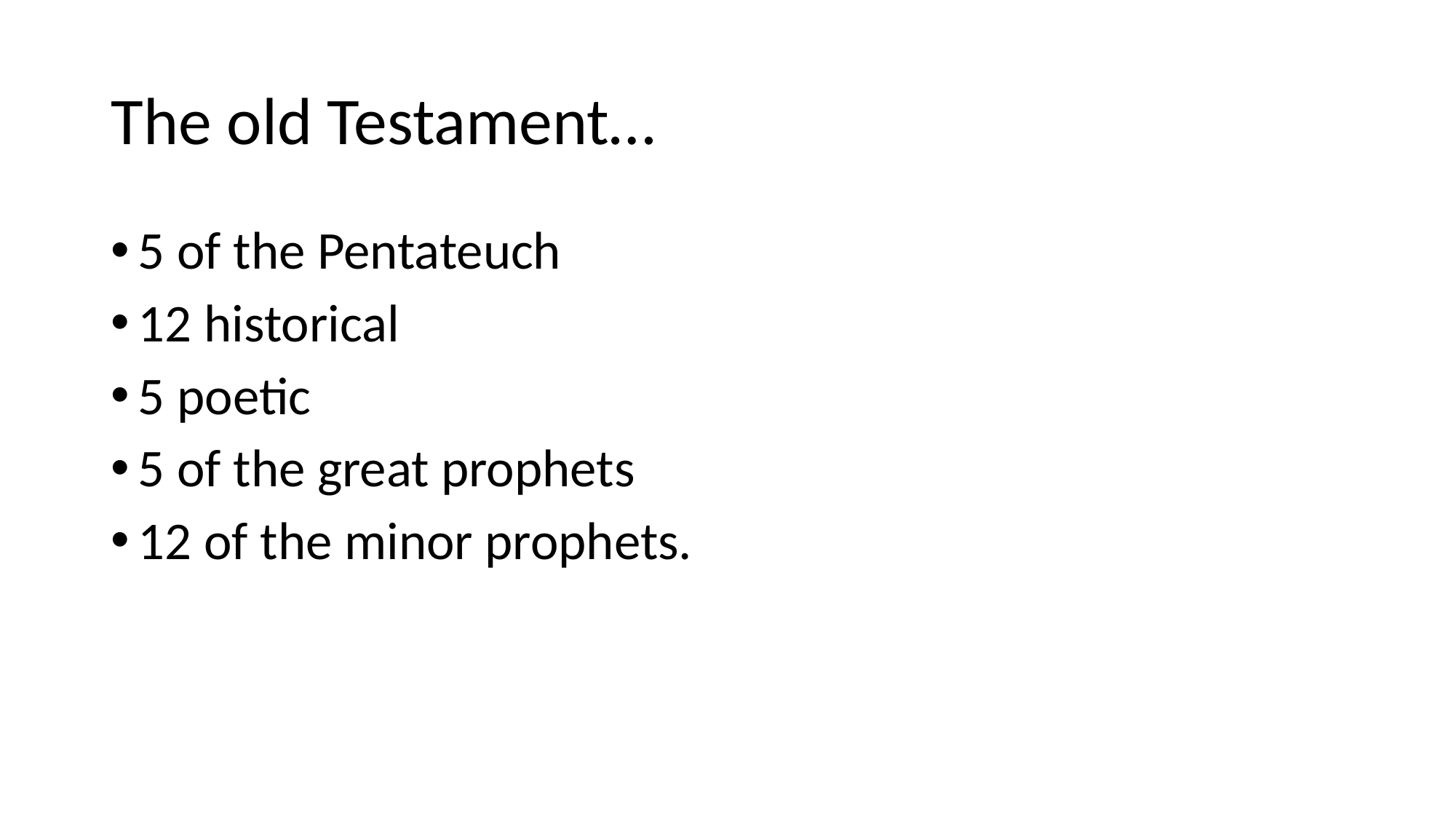

# The old Testament…
5 of the Pentateuch
12 historical
5 poetic
5 of the great prophets
12 of the minor prophets.